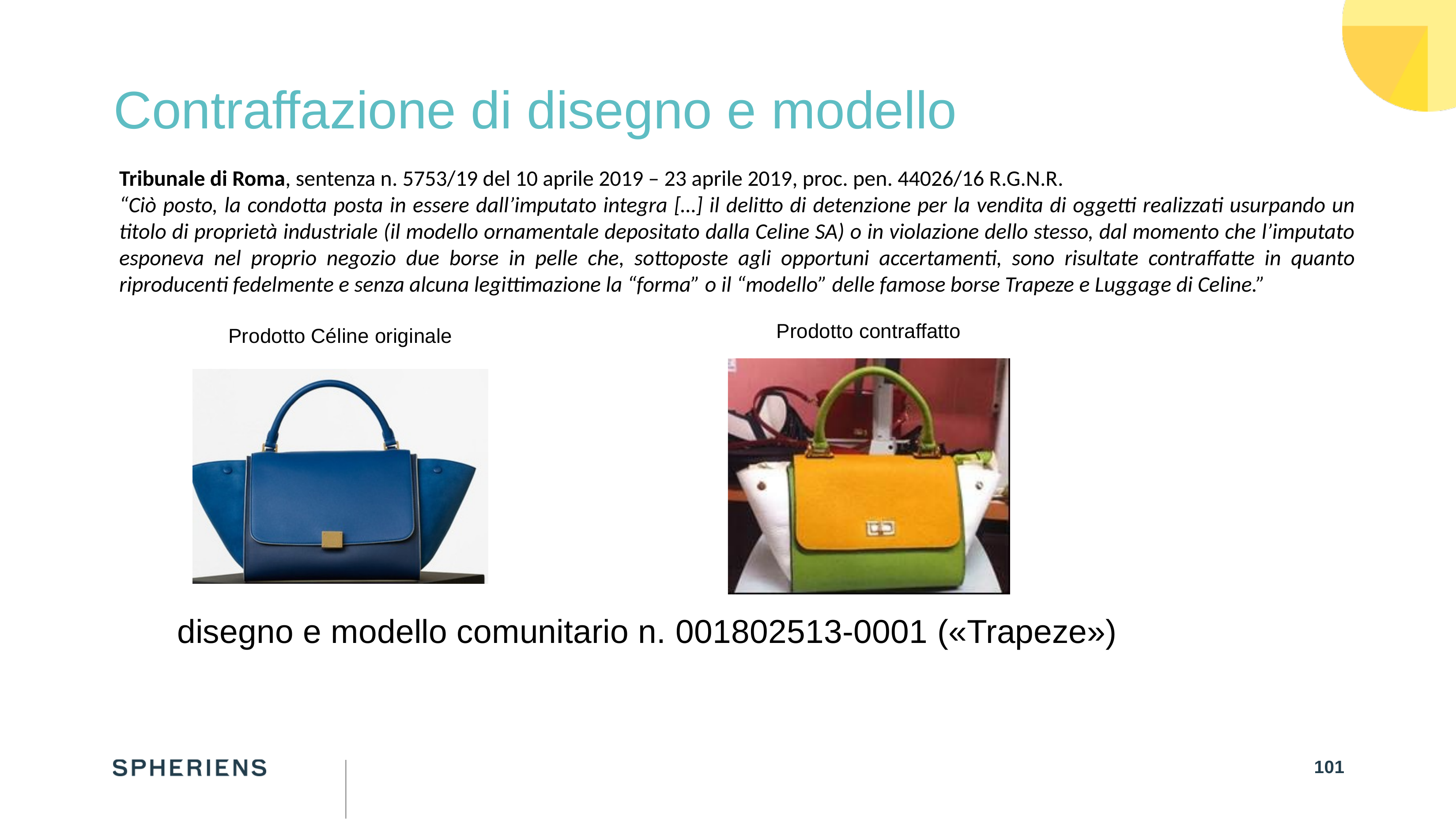

# Contraffazione di disegno e modello
Tribunale di Roma, sentenza n. 5753/19 del 10 aprile 2019 – 23 aprile 2019, proc. pen. 44026/16 R.G.N.R.
“Ciò posto, la condotta posta in essere dall’imputato integra […] il delitto di detenzione per la vendita di oggetti realizzati usurpando un titolo di proprietà industriale (il modello ornamentale depositato dalla Celine SA) o in violazione dello stesso, dal momento che l’imputato esponeva nel proprio negozio due borse in pelle che, sottoposte agli opportuni accertamenti, sono risultate contraffatte in quanto riproducenti fedelmente e senza alcuna legittimazione la “forma” o il “modello” delle famose borse Trapeze e Luggage di Celine.”
Prodotto contraffatto
Prodotto Céline originale

disegno e modello comunitario n. 001802513-0001 («Trapeze»)
101